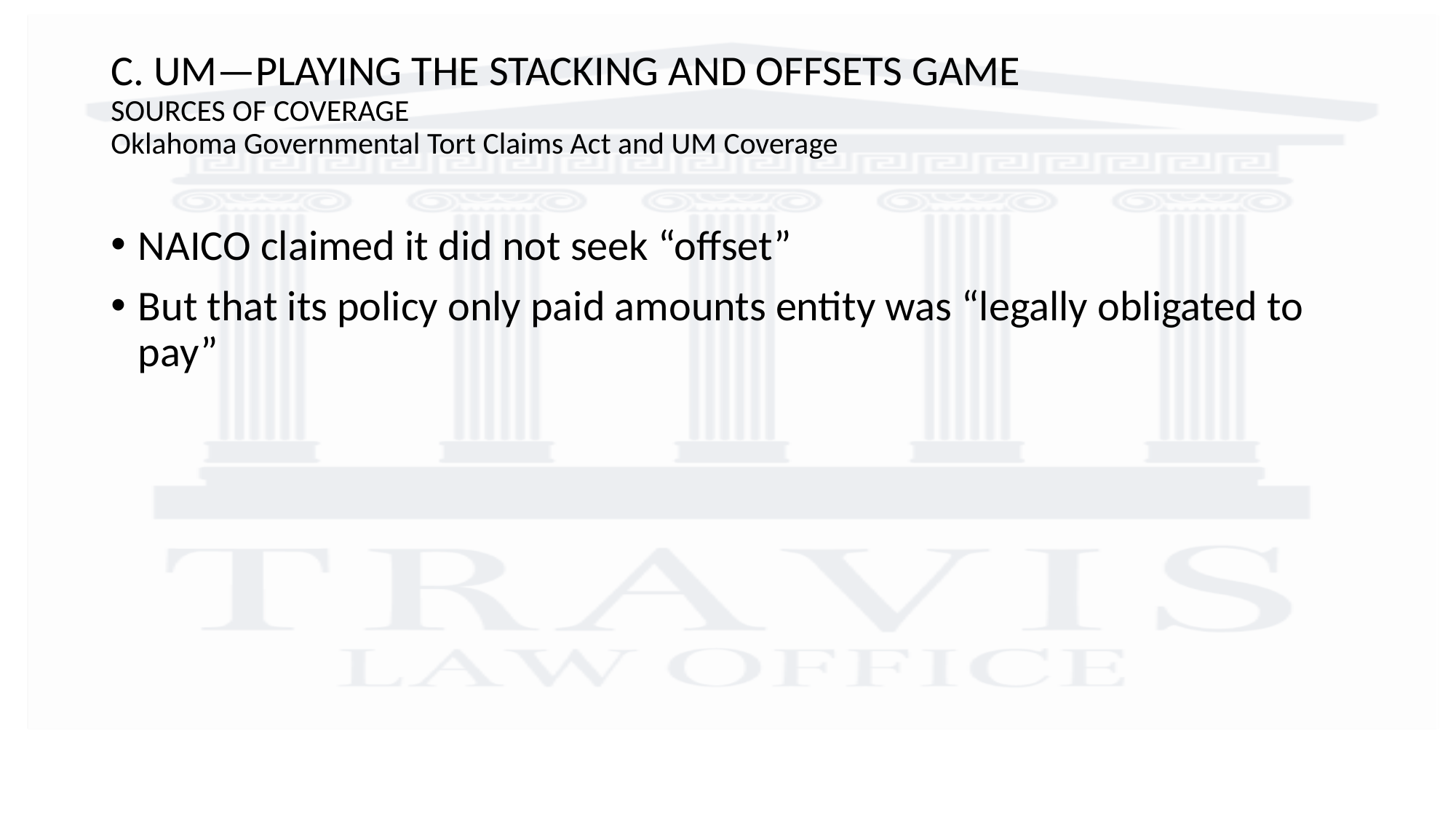

# C. UM—PLAYING THE STACKING AND OFFSETS GAME Sources of Coverage Oklahoma Governmental Tort Claims Act and UM Coverage
NAICO claimed it did not seek “offset”
But that its policy only paid amounts entity was “legally obligated to pay”